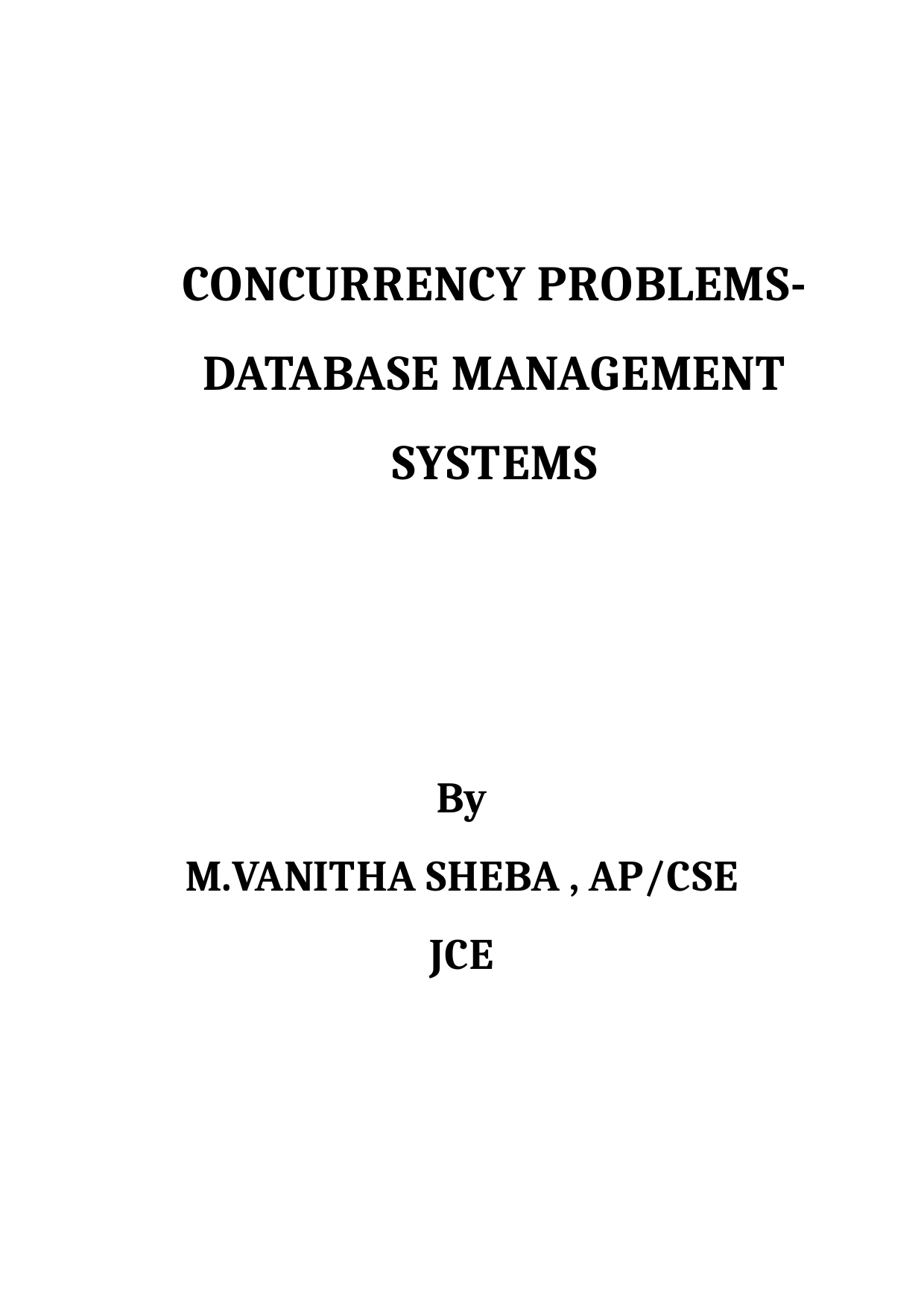

CONCURRENCY PROBLEMS- DATABASE MANAGEMENT SYSTEMS
By
M.VANITHA SHEBA , AP/CSE
JCE